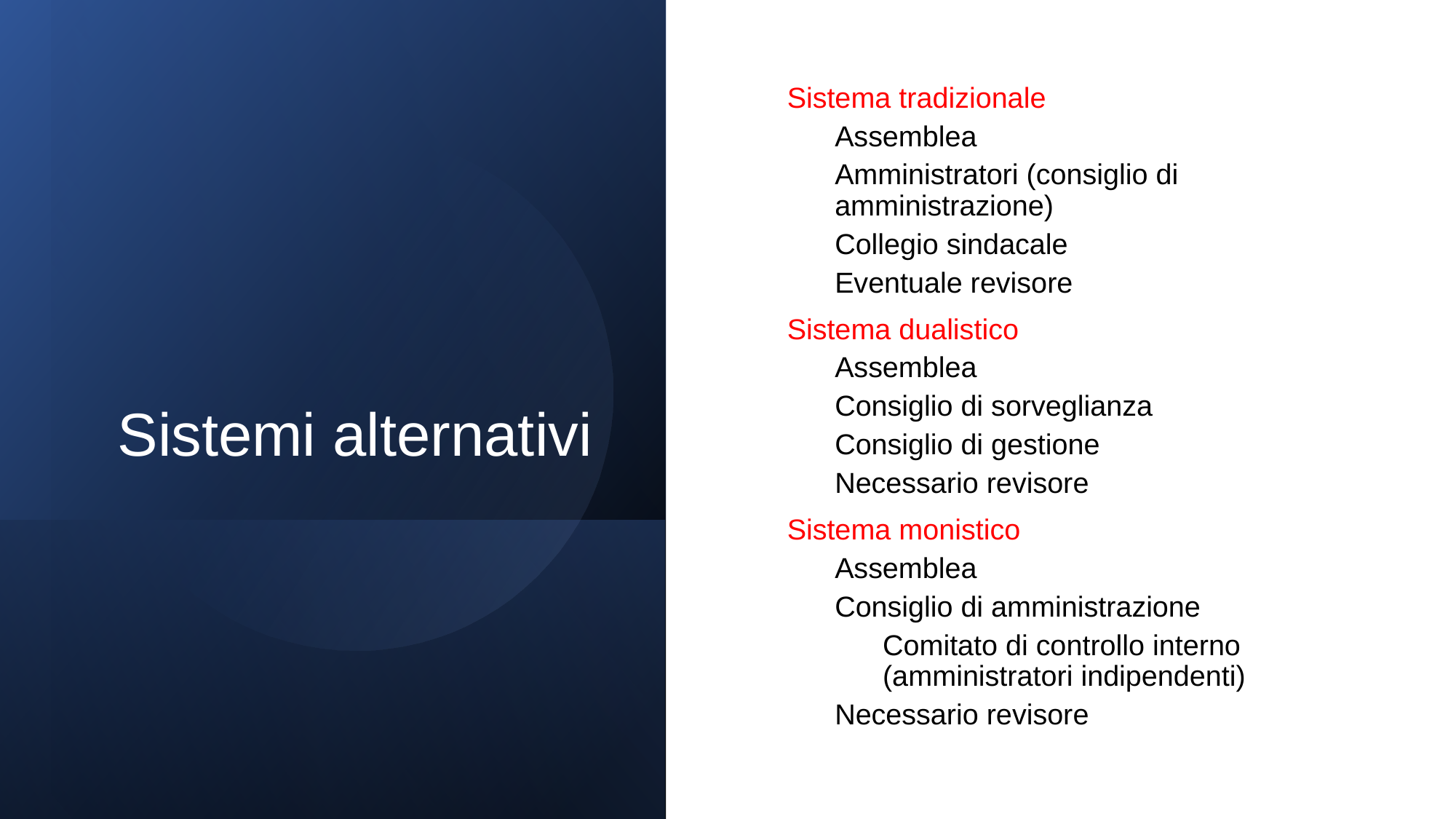

# Sistemi alternativi

Sistema tradizionale
Assemblea
Amministratori (consiglio di amministrazione)
Collegio sindacale
Eventuale revisore
Sistema dualistico
Assemblea
Consiglio di sorveglianza
Consiglio di gestione
Necessario revisore
Sistema monistico
Assemblea
Consiglio di amministrazione
Comitato di controllo interno (amministratori indipendenti)
Necessario revisore